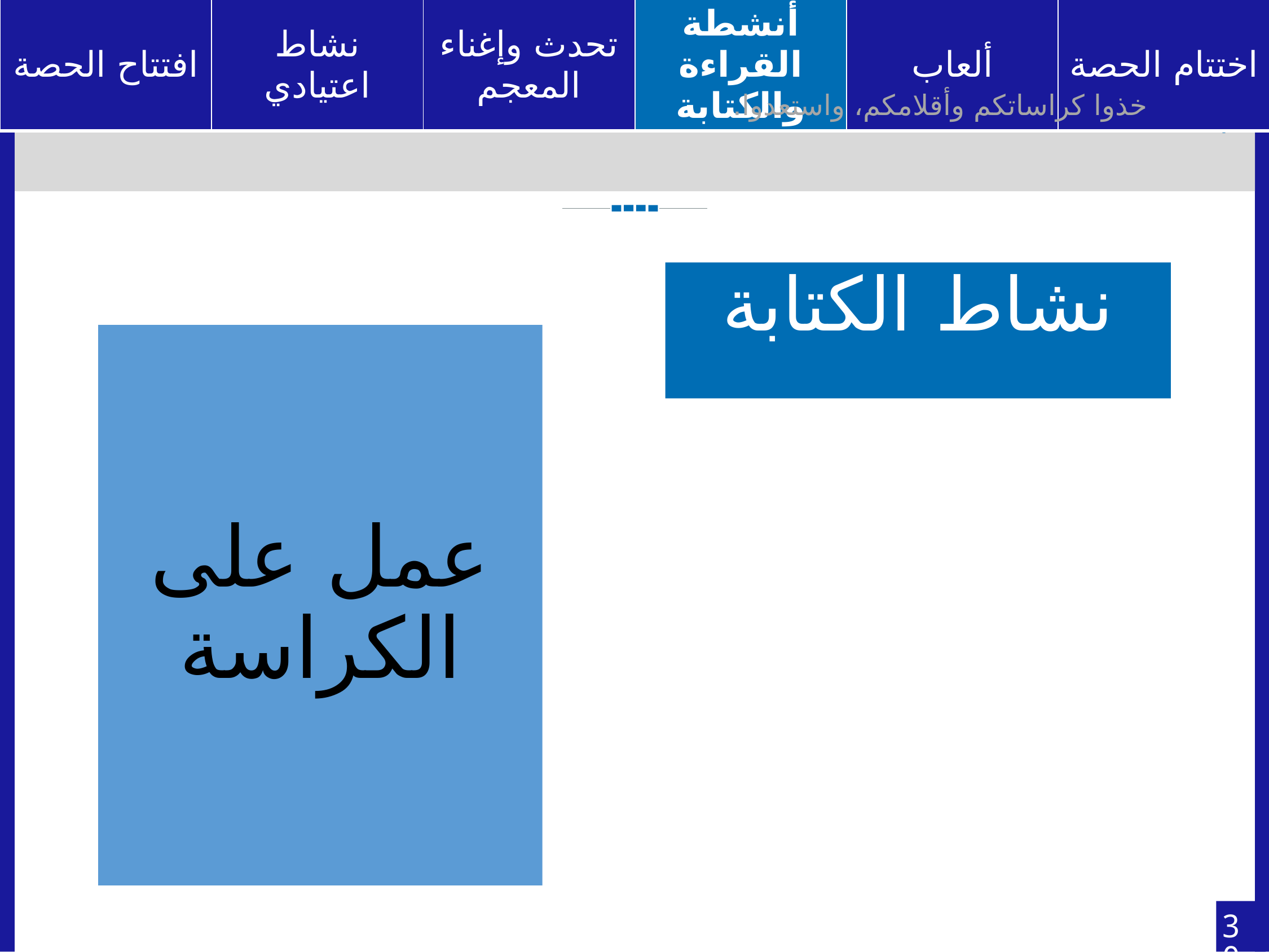

خذوا كراساتكم وأقلامكم، واستعدوا.
نشاط الكتابة
عمل على الكراسة